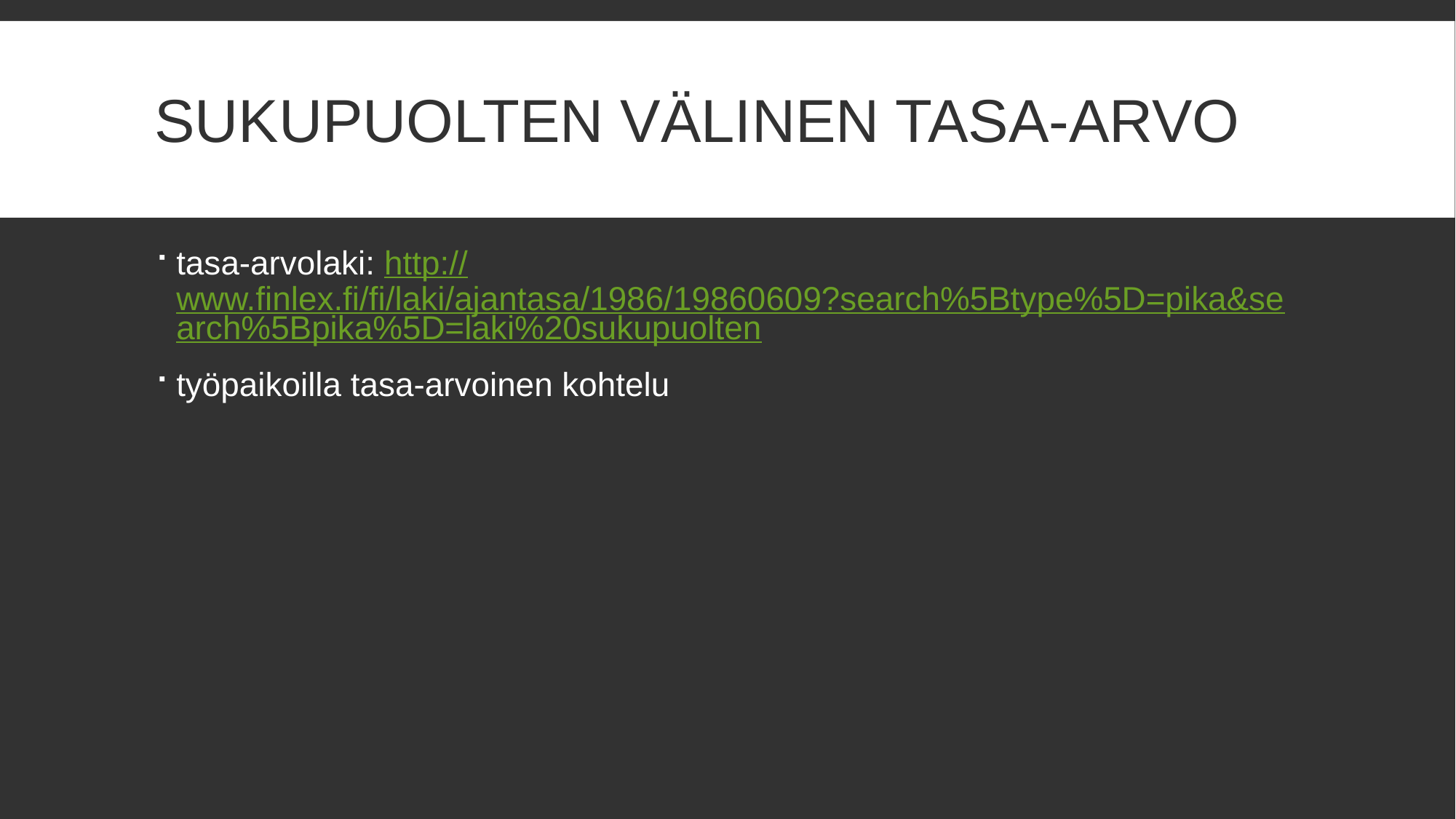

# Sukupuolten välinen tasa-arvo
tasa-arvolaki: http://www.finlex.fi/fi/laki/ajantasa/1986/19860609?search%5Btype%5D=pika&search%5Bpika%5D=laki%20sukupuolten
työpaikoilla tasa-arvoinen kohtelu